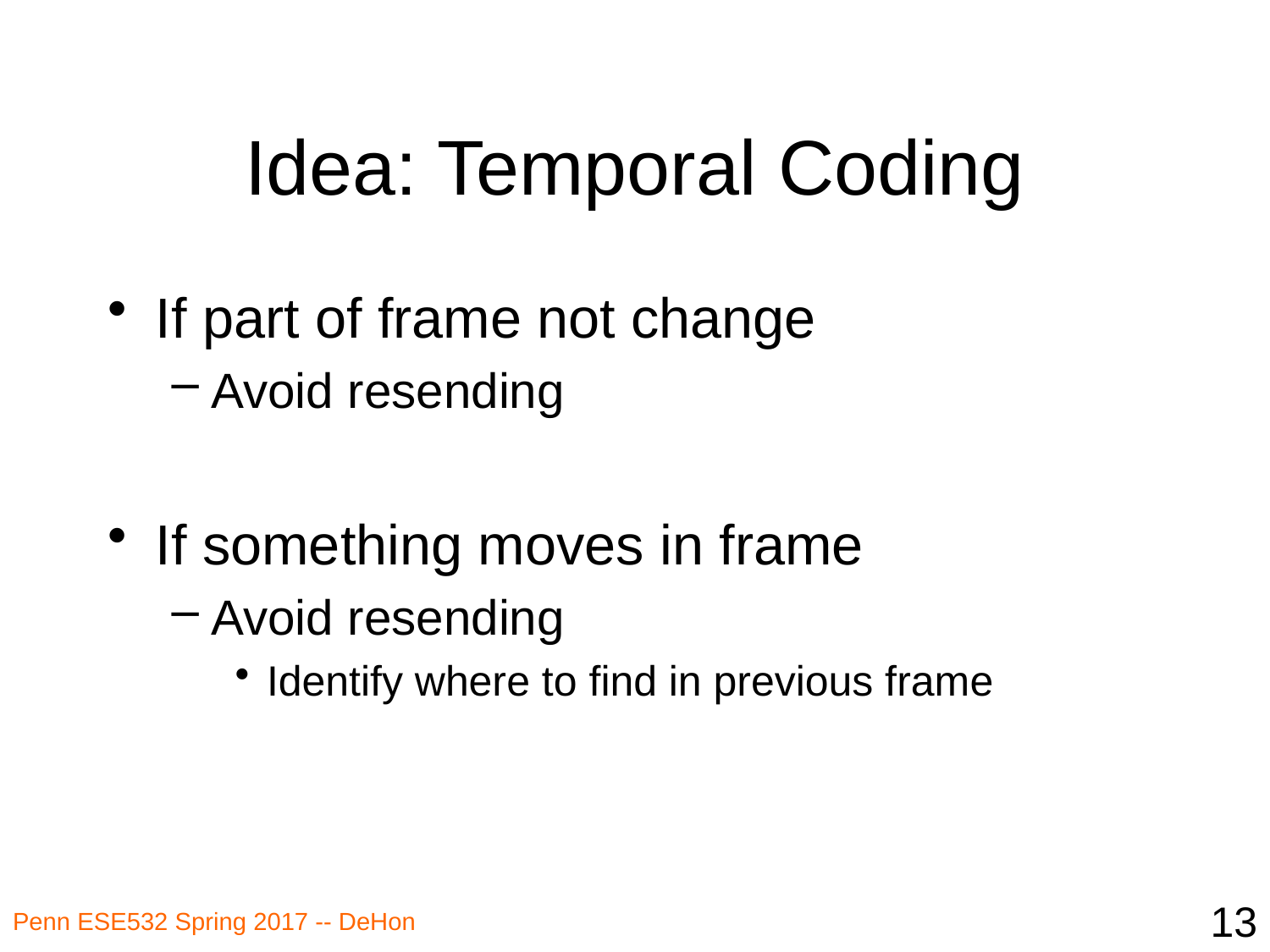

# Idea: Temporal Coding
If part of frame not change
Avoid resending

If something moves in frame
Avoid resending
Identify where to find in previous frame
13
Penn ESE532 Spring 2017 -- DeHon